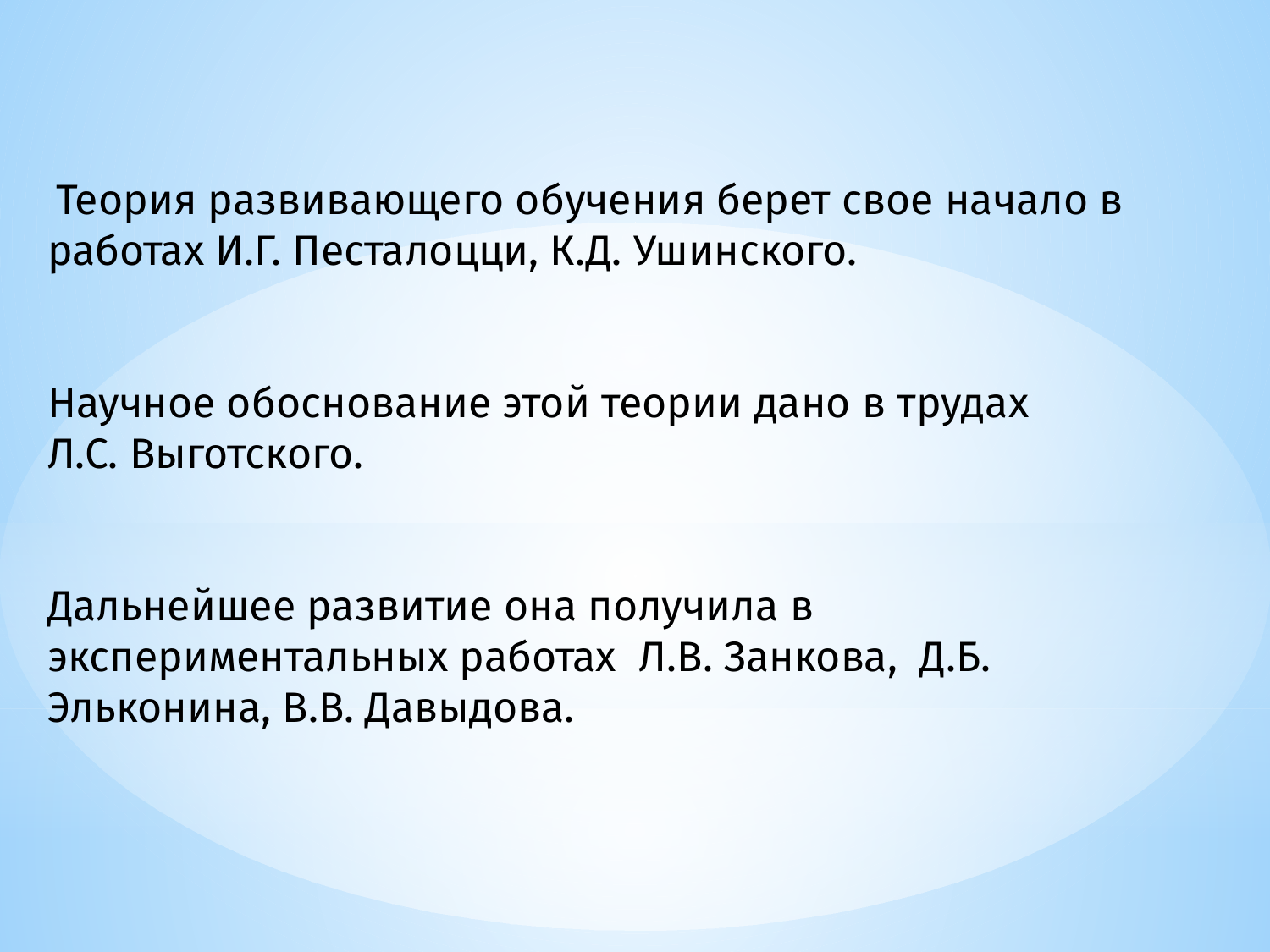

Теория развивающего обучения берет свое начало в работах И.Г. Песталоцци, К.Д. Ушинского.

Научное обоснование этой теории дано в трудах           Л.С. Выготского.

Дальнейшее развитие она получила в экспериментальных работах  Л.В. Занкова,  Д.Б. Эльконина, В.В. Давыдова.